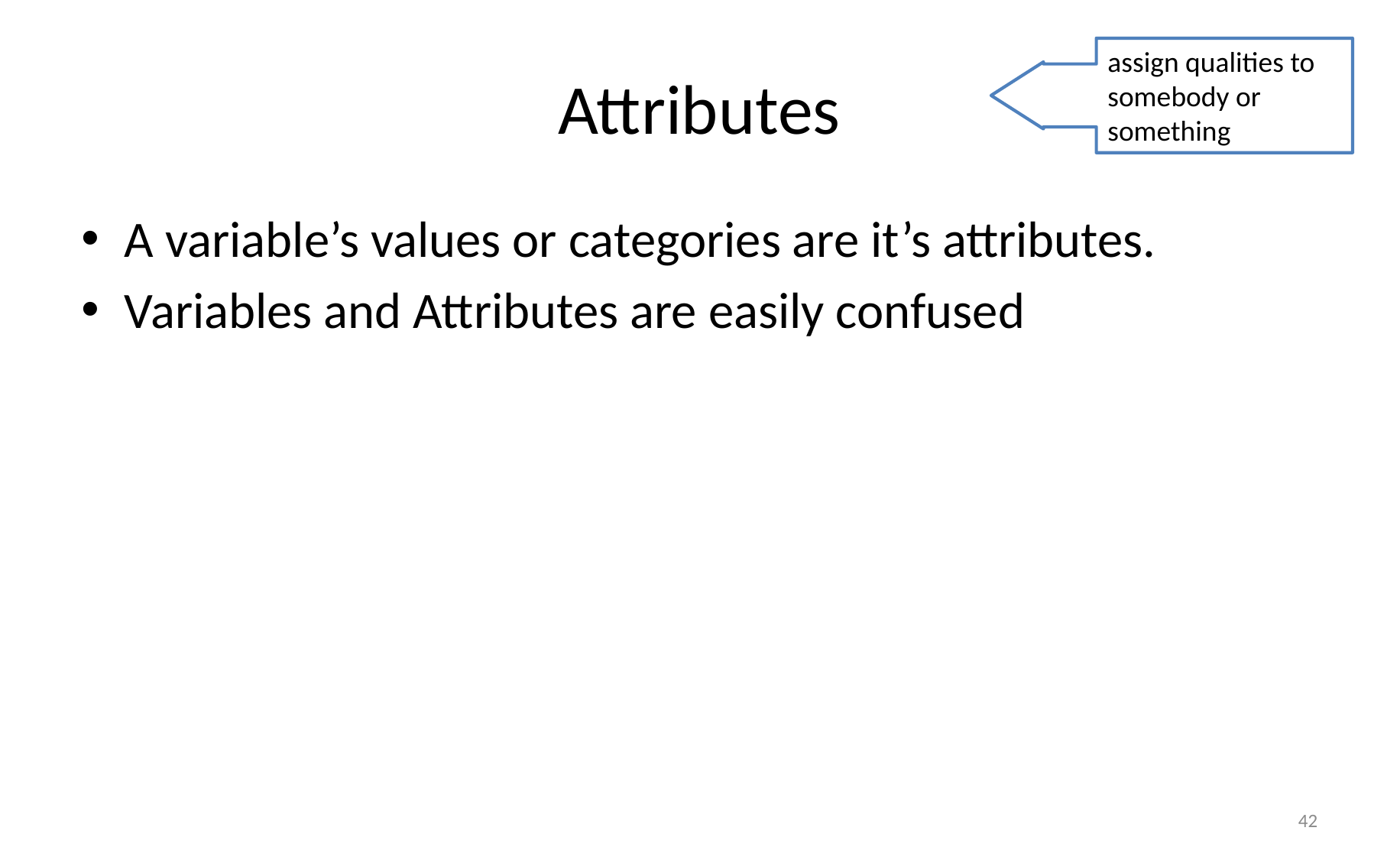

# Attributes
assign qualities to somebody or something
A variable’s values or categories are it’s attributes.
Variables and Attributes are easily confused
42